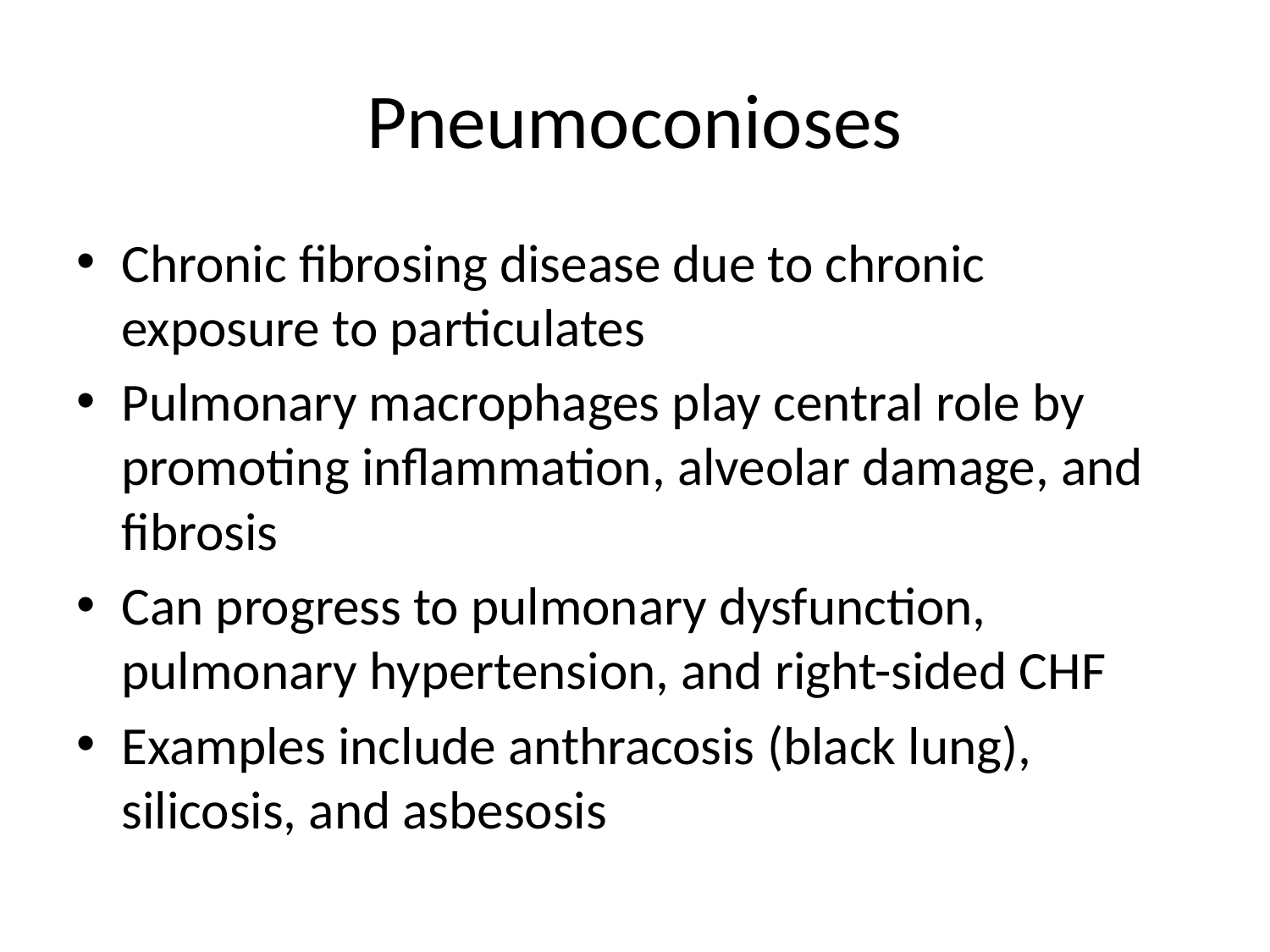

# Pneumoconioses
Chronic fibrosing disease due to chronic exposure to particulates
Pulmonary macrophages play central role by promoting inflammation, alveolar damage, and fibrosis
Can progress to pulmonary dysfunction, pulmonary hypertension, and right-sided CHF
Examples include anthracosis (black lung), silicosis, and asbesosis